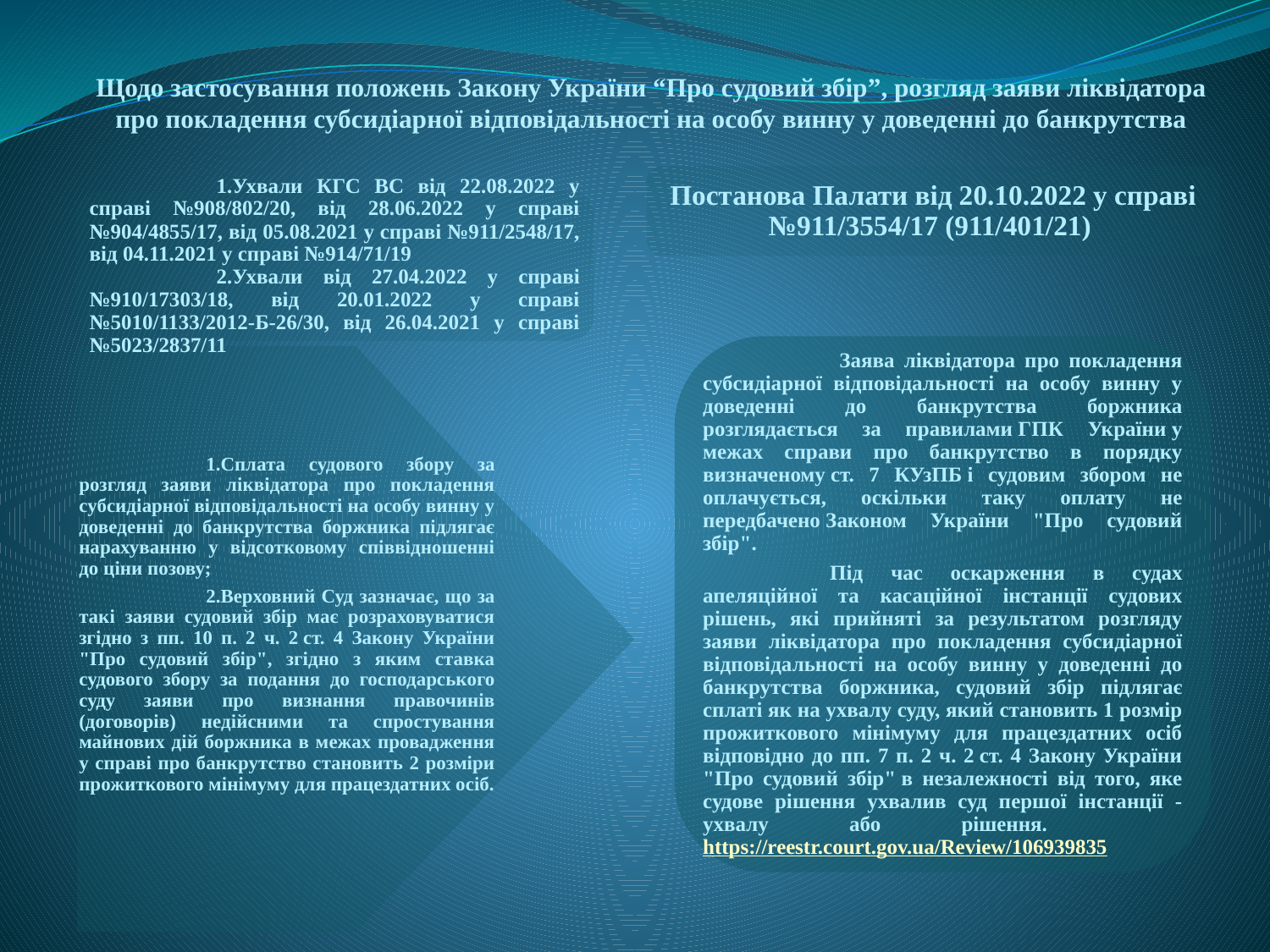

Щодо застосування положень Закону України “Про судовий збір”, розгляд заяви ліквідатора про покладення субсидіарної відповідальності на особу винну у доведенні до банкрутства

	1.Ухвали КГС ВС від 22.08.2022 у справі №908/802/20, від 28.06.2022 у справі №904/4855/17, від 05.08.2021 у справі №911/2548/17, від 04.11.2021 у справі №914/71/19
	2.Ухвали від 27.04.2022 у справі №910/17303/18, від 20.01.2022 у справі №5010/1133/2012-Б-26/30, від 26.04.2021 у справі №5023/2837/11
Постанова Палати від 20.10.2022 у справі №911/3554/17 (911/401/21)
	 Заява ліквідатора про покладення субсидіарної відповідальності на особу винну у доведенні до банкрутства боржника розглядається за правилами ГПК України у межах справи про банкрутство в порядку визначеному ст. 7 КУзПБ і судовим збором не оплачується, оскільки таку оплату не передбачено Законом України "Про судовий збір".
	Під час оскарження в судах апеляційної та касаційної інстанції судових рішень, які прийняті за результатом розгляду заяви ліквідатора про покладення субсидіарної відповідальності на особу винну у доведенні до банкрутства боржника, судовий збір підлягає сплаті як на ухвалу суду, який становить 1 розмір прожиткового мінімуму для працездатних осіб відповідно до пп. 7 п. 2 ч. 2 ст. 4 Закону України "Про судовий збір" в незалежності від того, яке судове рішення ухвалив суд першої інстанції - ухвалу або рішення. 	https://reestr.court.gov.ua/Review/106939835
	1.Сплата судового збору за розгляд заяви ліквідатора про покладення субсидіарної відповідальності на особу винну у доведенні до банкрутства боржника підлягає нарахуванню у відсотковому співвідношенні до ціни позову;
	2.Верховний Суд зазначає, що за такі заяви судовий збір має розраховуватися згідно з пп. 10 п. 2 ч. 2 ст. 4 Закону України "Про судовий збір", згідно з яким ставка судового збору за подання до господарського суду заяви про визнання правочинів (договорів) недійсними та спростування майнових дій боржника в межах провадження у справі про банкрутство становить 2 розміри прожиткового мінімуму для працездатних осіб.